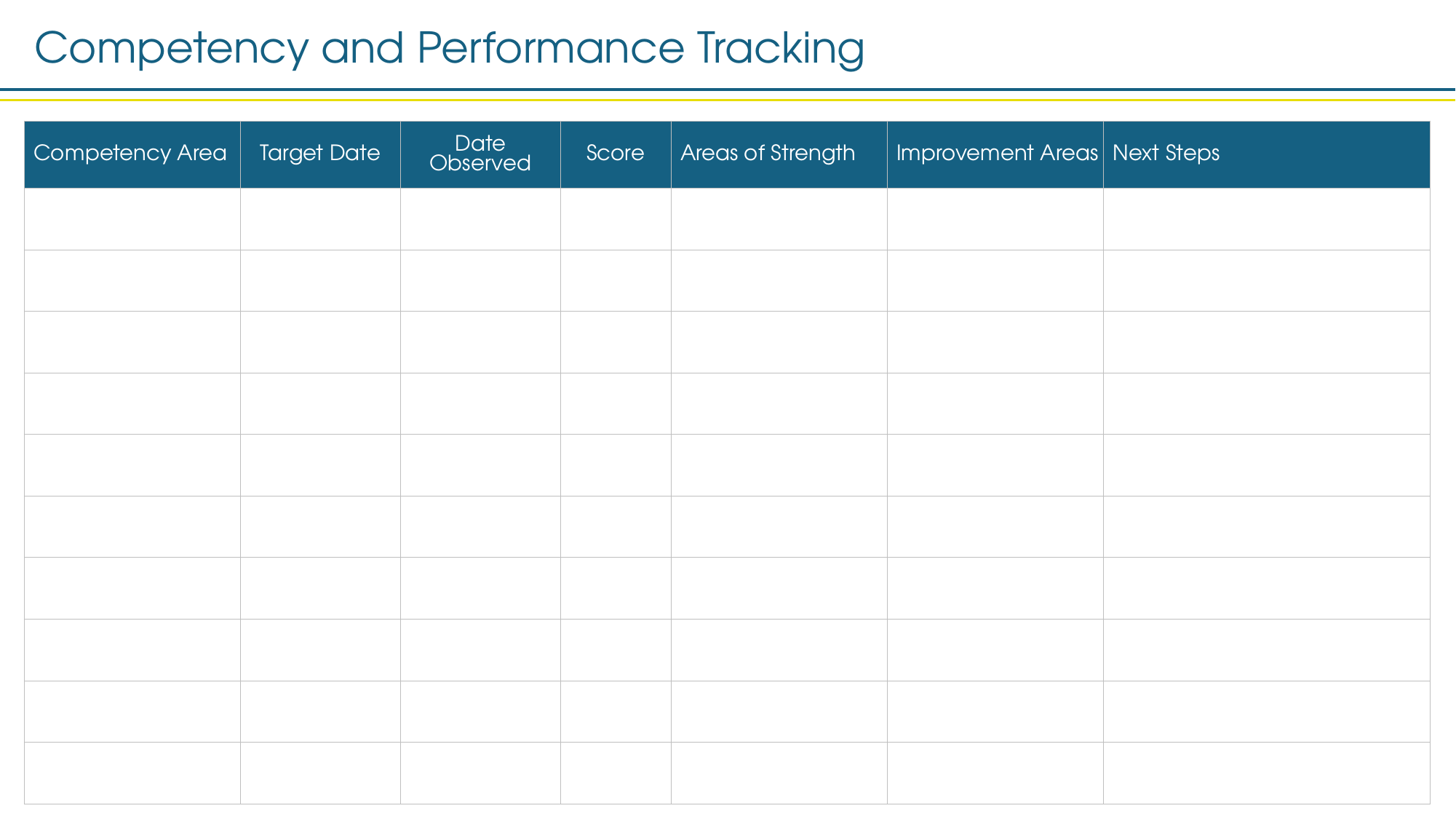

Competency and Performance Tracking
| Competency Area | Target Date | Date Observed | Score | Areas of Strength | Improvement Areas | Next Steps |
| --- | --- | --- | --- | --- | --- | --- |
|  |  |  |  |  |  |  |
|  |  |  |  |  |  |  |
|  |  |  |  |  |  |  |
|  |  |  |  |  |  |  |
|  |  |  |  |  |  |  |
|  |  |  |  |  |  |  |
|  |  |  |  |  |  |  |
|  |  |  |  |  |  |  |
|  |  |  |  |  |  |  |
|  |  |  |  |  |  |  |